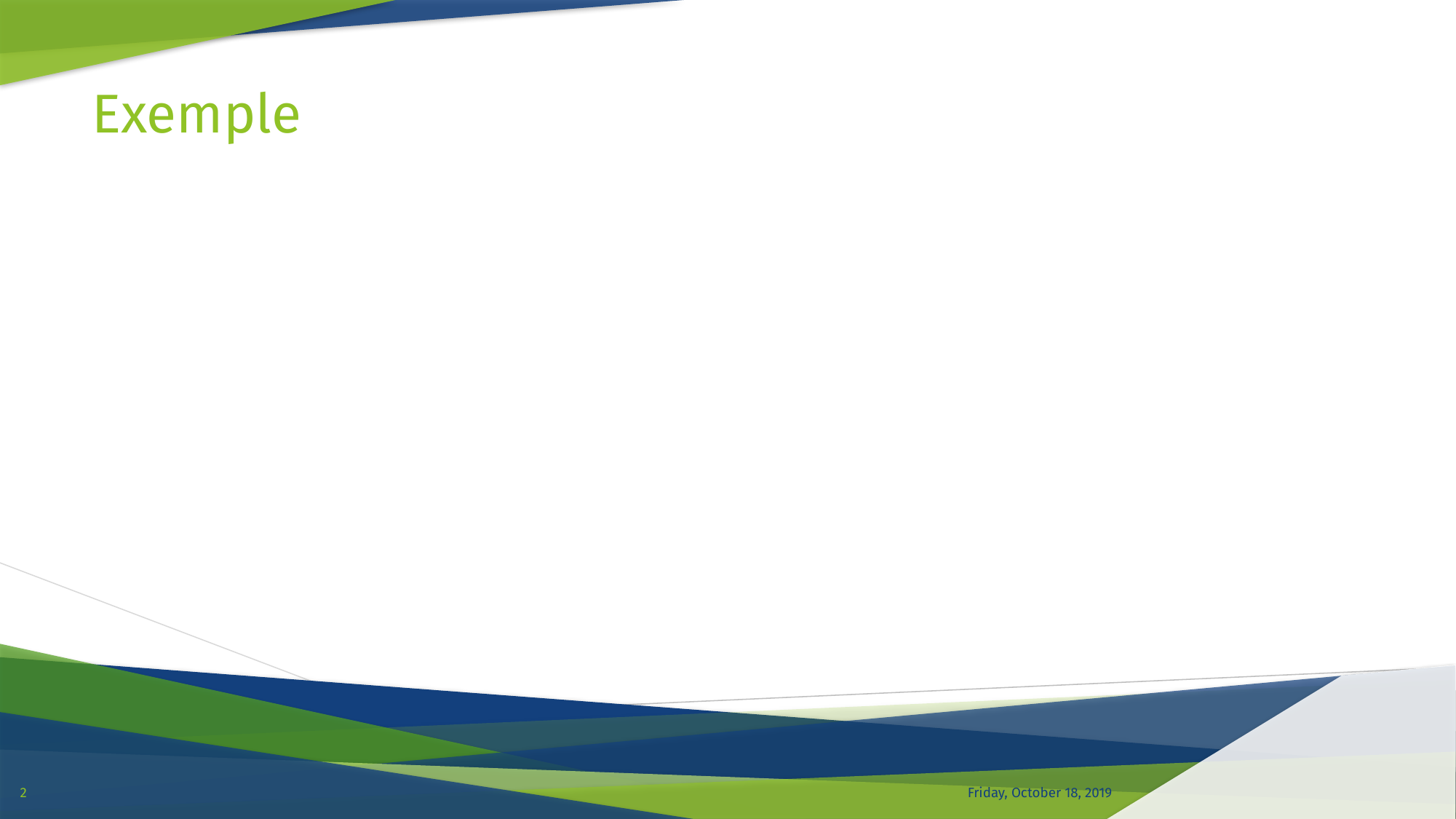

# Exemple
2
Friday, October 18, 2019